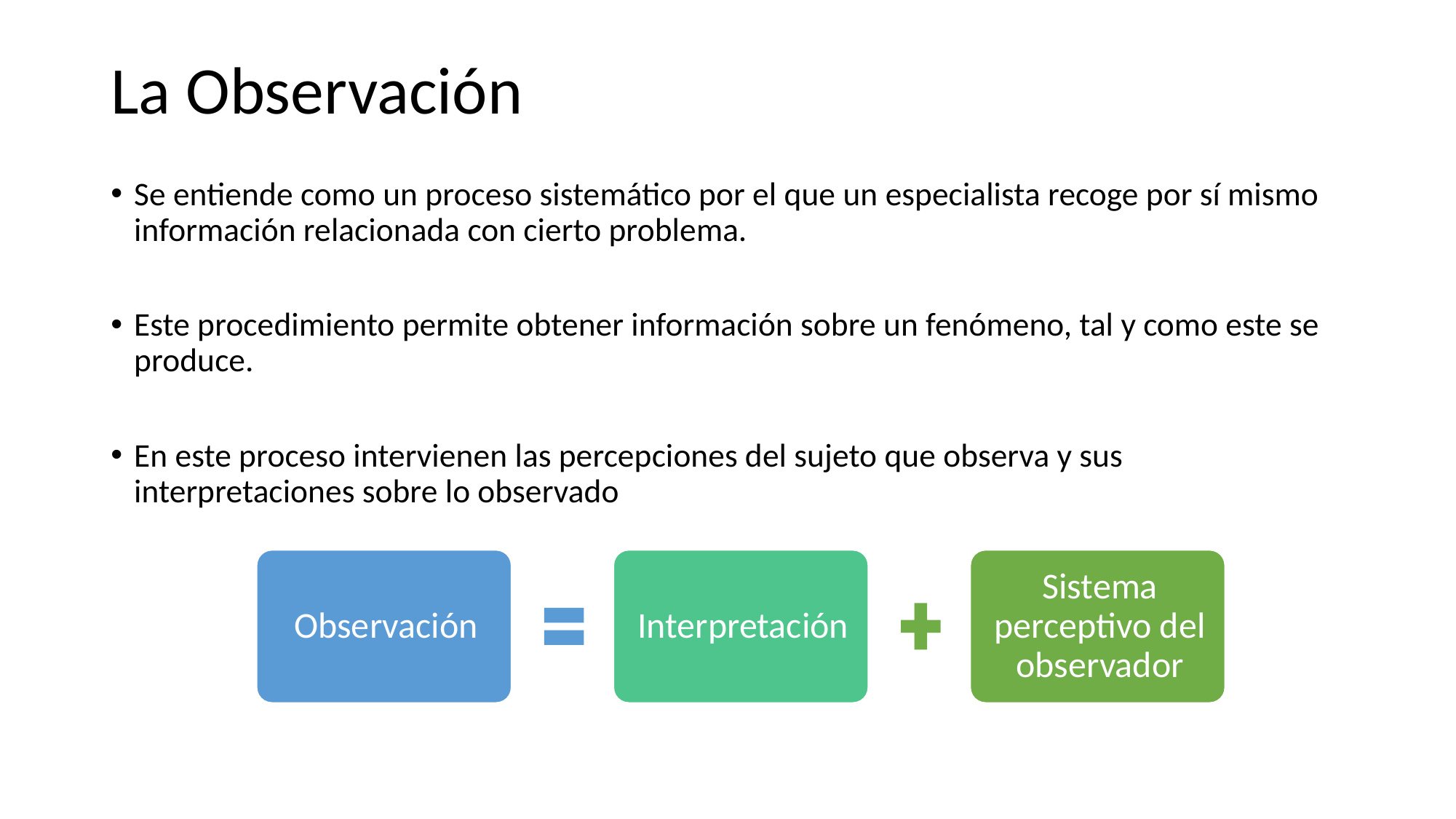

# La Observación
Se entiende como un proceso sistemático por el que un especialista recoge por sí mismo información relacionada con cierto problema.

Este procedimiento permite obtener información sobre un fenómeno, tal y como este se produce.

En este proceso intervienen las percepciones del sujeto que observa y sus interpretaciones sobre lo observado
Observación

Interpretación

Sistema perceptivo del observador